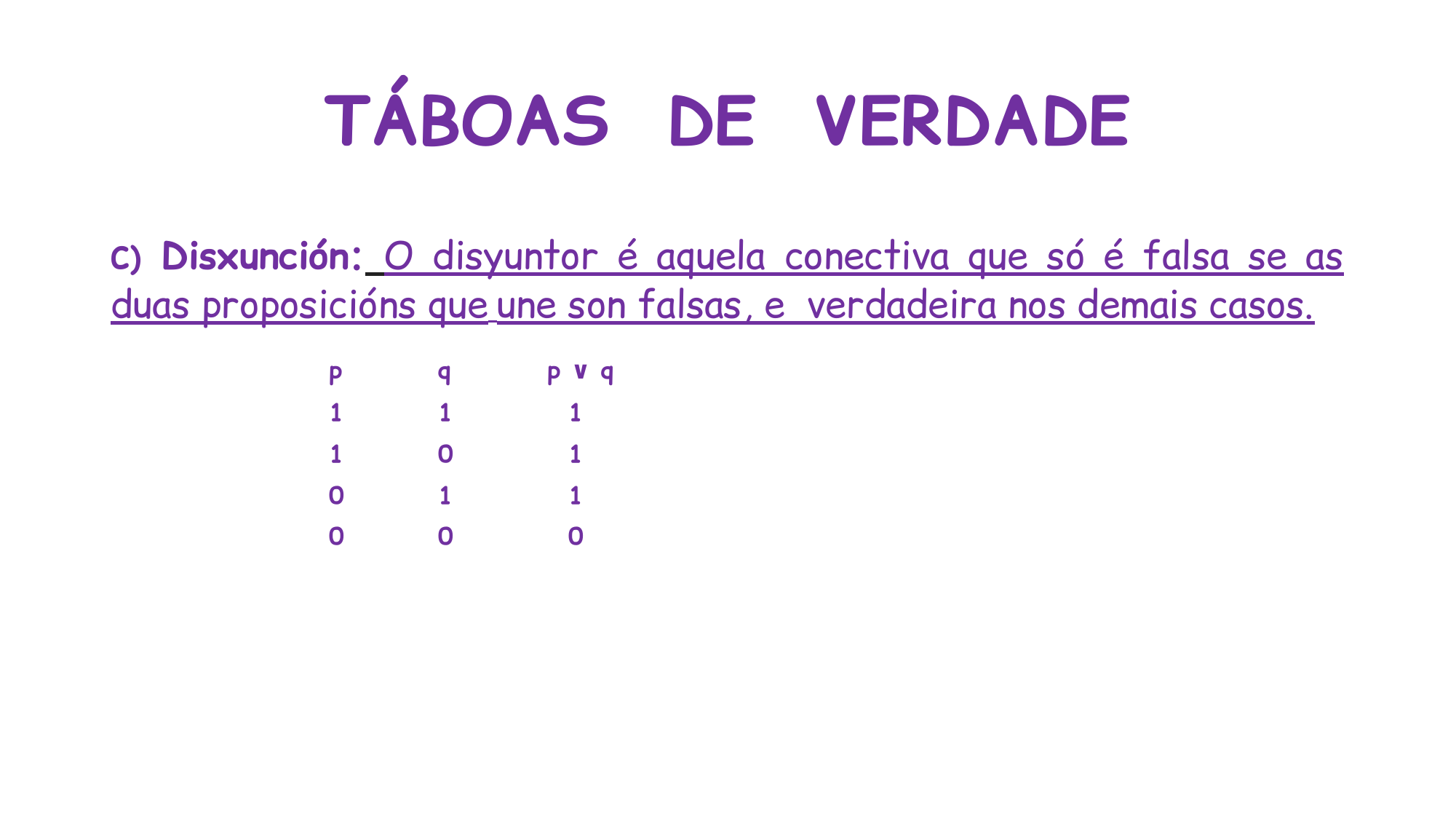

# TÁBOAS  DE  VERDADE
C) Disxunción: O disyuntor é aquela conectiva que só é falsa se as duas proposicións que une son falsas, e  verdadeira nos demais casos.
		p	q	p ∨ q
                 	1	1	  1
                    	1	0	  1
                   	0	1	  1
                    	0	0	  0